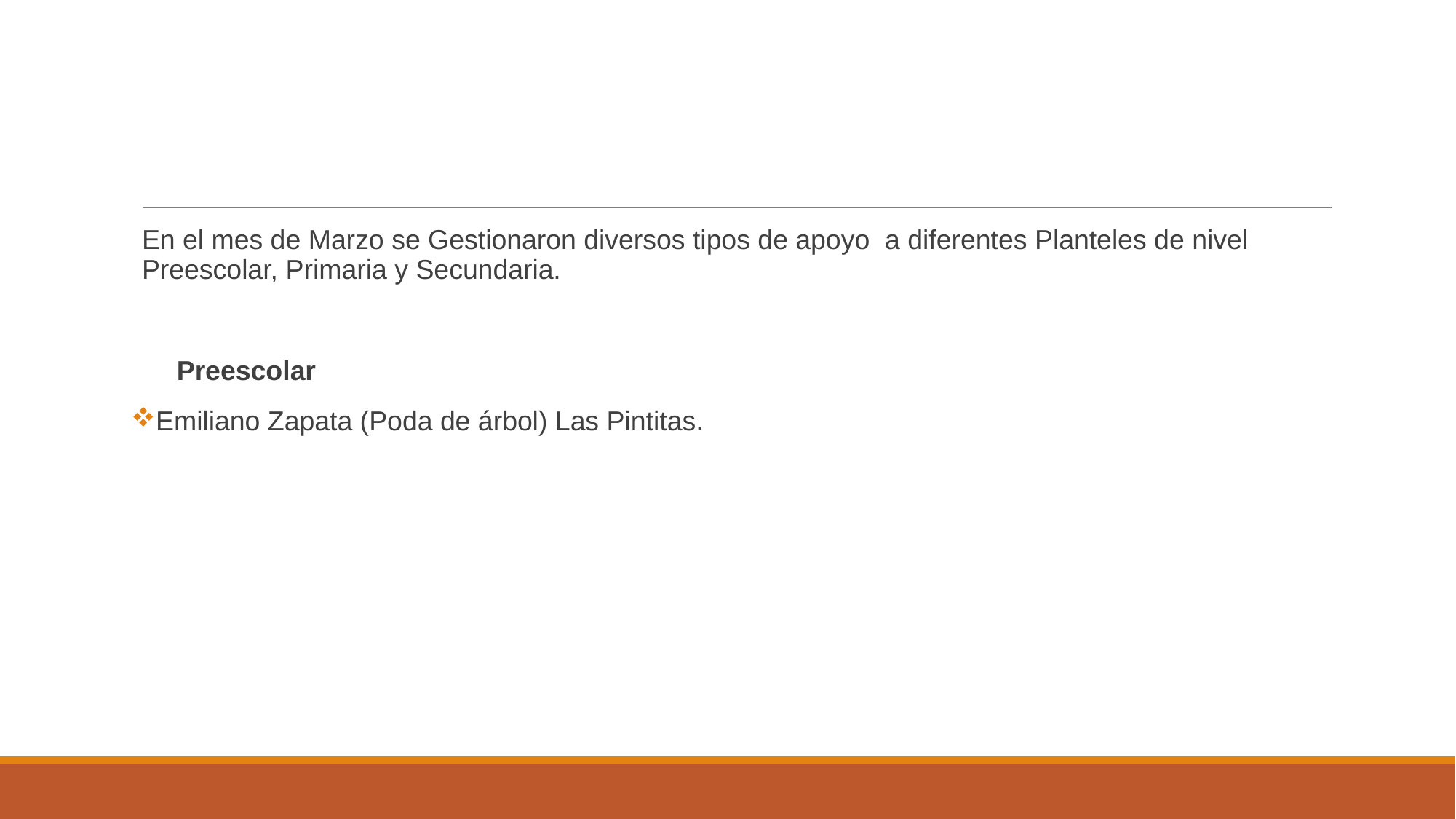

#
En el mes de Marzo se Gestionaron diversos tipos de apoyo  a diferentes Planteles de nivel Preescolar, Primaria y Secundaria.

      Preescolar
Emiliano Zapata (Poda de árbol) Las Pintitas.